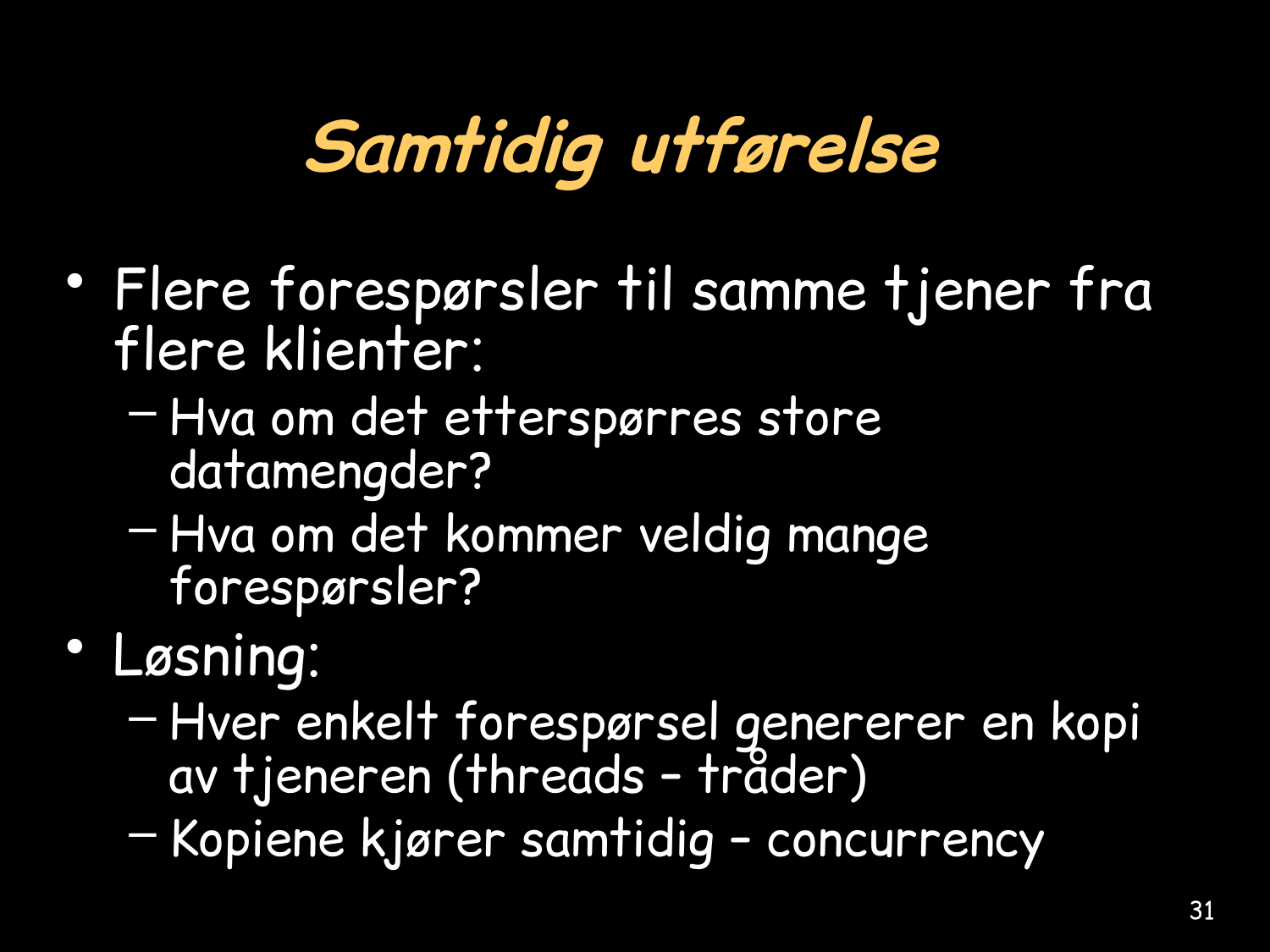

# Samtidig utførelse
Flere forespørsler til samme tjener fra flere klienter:
Hva om det etterspørres store datamengder?
Hva om det kommer veldig mange forespørsler?
Løsning:
Hver enkelt forespørsel genererer en kopi av tjeneren (threads – tråder)
Kopiene kjører samtidig – concurrency
31